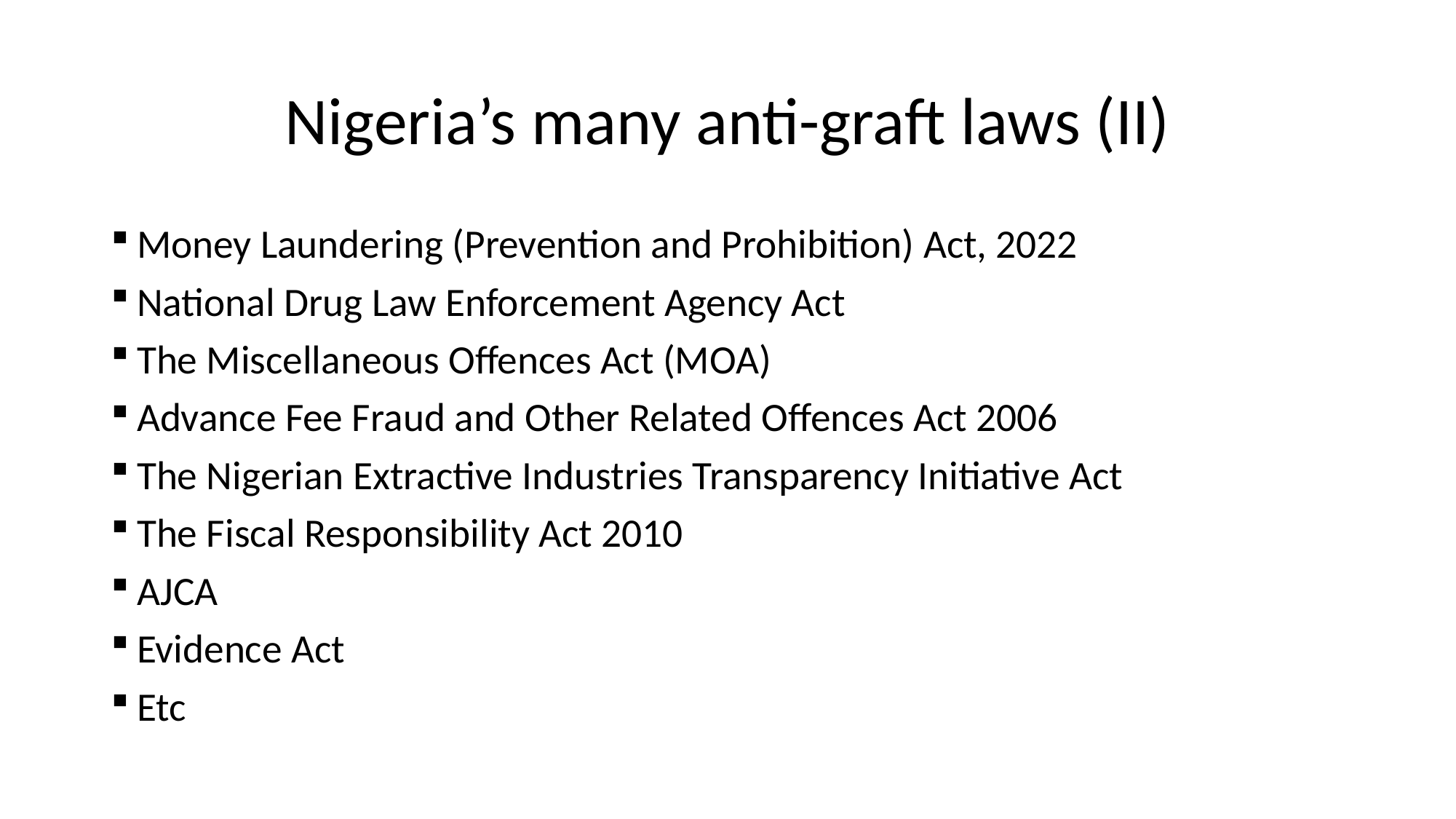

# Nigeria’s many anti-graft laws (II)
Money Laundering (Prevention and Prohibition) Act, 2022
National Drug Law Enforcement Agency Act
The Miscellaneous Offences Act (MOA)
Advance Fee Fraud and Other Related Offences Act 2006
The Nigerian Extractive Industries Transparency Initiative Act
The Fiscal Responsibility Act 2010
AJCA
Evidence Act
Etc